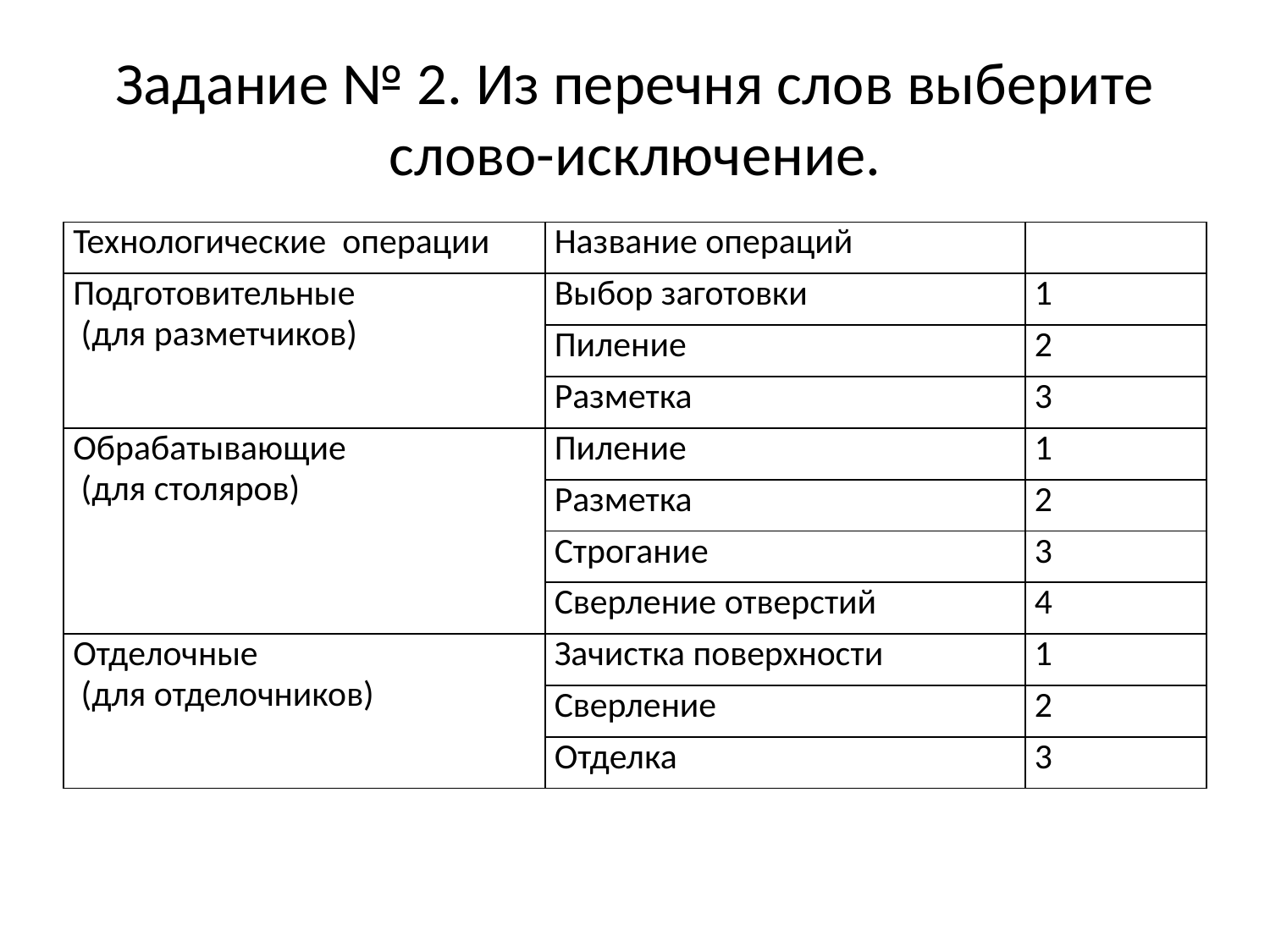

# Задание № 2. Из перечня слов выберите слово-исключение.
| Технологические операции | Название операций |  |
| --- | --- | --- |
| Подготовительные (для разметчиков) | Выбор заготовки | 1 |
|  | Пиление | 2 |
|  | Разметка | 3 |
| Обрабатывающие (для столяров) | Пиление | 1 |
|  | Разметка | 2 |
|  | Строгание | 3 |
|  | Сверление отверстий | 4 |
| Отделочные (для отделочников) | Зачистка поверхности | 1 |
|  | Сверление | 2 |
|  | Отделка | 3 |